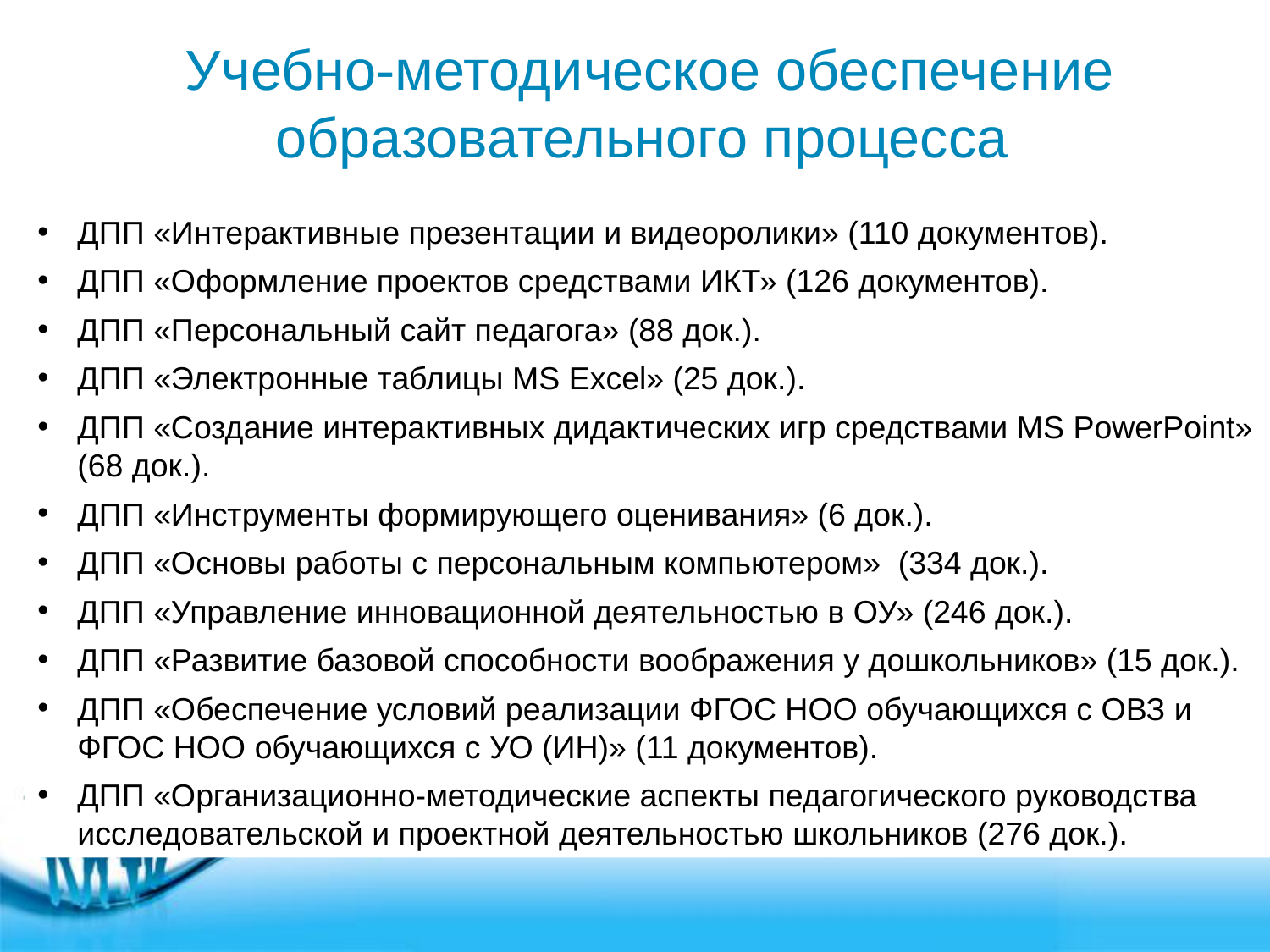

Учебно-методическое обеспечение образовательного процесса
ДПП «Интерактивные презентации и видеоролики» (110 документов).
ДПП «Оформление проектов средствами ИКТ» (126 документов).
ДПП «Персональный сайт педагога» (88 док.).
ДПП «Электронные таблицы MS Excel» (25 док.).
ДПП «Создание интерактивных дидактических игр средствами MS PowerPoint» (68 док.).
ДПП «Инструменты формирующего оценивания» (6 док.).
ДПП «Основы работы с персональным компьютером»  (334 док.).
ДПП «Управление инновационной деятельностью в ОУ» (246 док.).
ДПП «Развитие базовой способности воображения у дошкольников» (15 док.).
ДПП «Обеспечение условий реализации ФГОС НОО обучающихся с ОВЗ и ФГОС НОО обучающихся с УО (ИН)» (11 документов).
ДПП «Организационно-методические аспекты педагогического руководства исследовательской и проектной деятельностью школьников (276 док.).